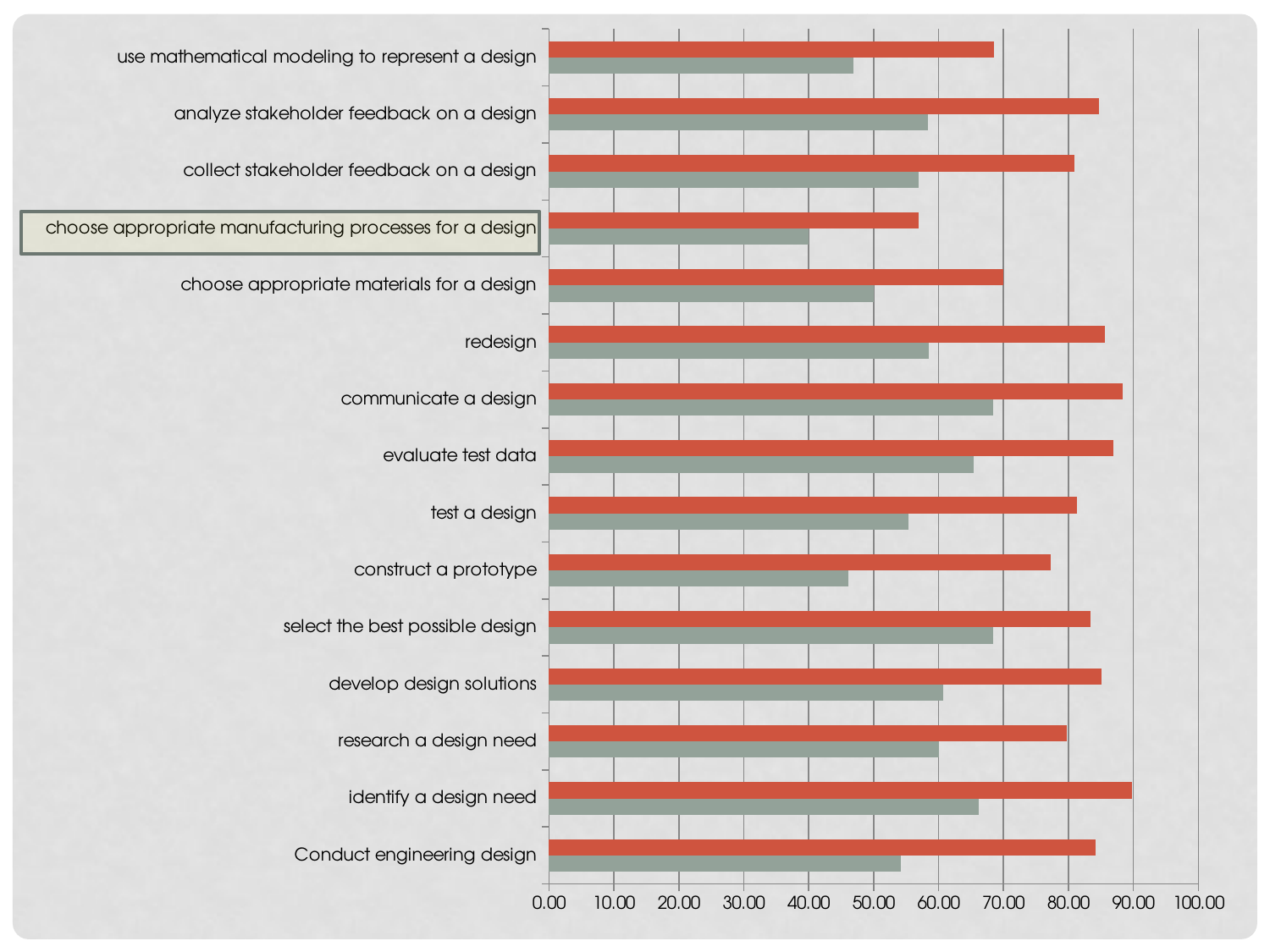

### Chart

| Category |  |  |
|---|---|---|
| Conduct engineering design | 54.16666666666665 | 84.12499999999999 |
| identify a design need | 66.15384615384613 | 89.75 |
| research a design need | 60.0 | 79.75 |
| develop design solutions | 60.76923076923077 | 85.12499999999999 |
| select the best possible design | 68.46153846153847 | 83.37499999999999 |
| construct a prototype | 46.15384615384613 | 77.25 |
| test a design | 55.38461538461538 | 81.25 |
| evaluate test data | 65.3846153846154 | 86.87499999999999 |
| communicate a design | 68.46153846153847 | 88.37499999999999 |
| redesign | 58.46153846153845 | 85.62499999999999 |
| choose appropriate materials for a design | 50.0 | 70.0 |
| choose appropriate manufacturing processes for a design | 40.0 | 56.875 |
| collect stakeholder feedback on a design | 56.92307692307692 | 80.87499999999999 |
| analyze stakeholder feedback on a design | 58.33333333333334 | 84.75 |
| use mathematical modeling to represent a design | 46.92307692307692 | 68.5 |